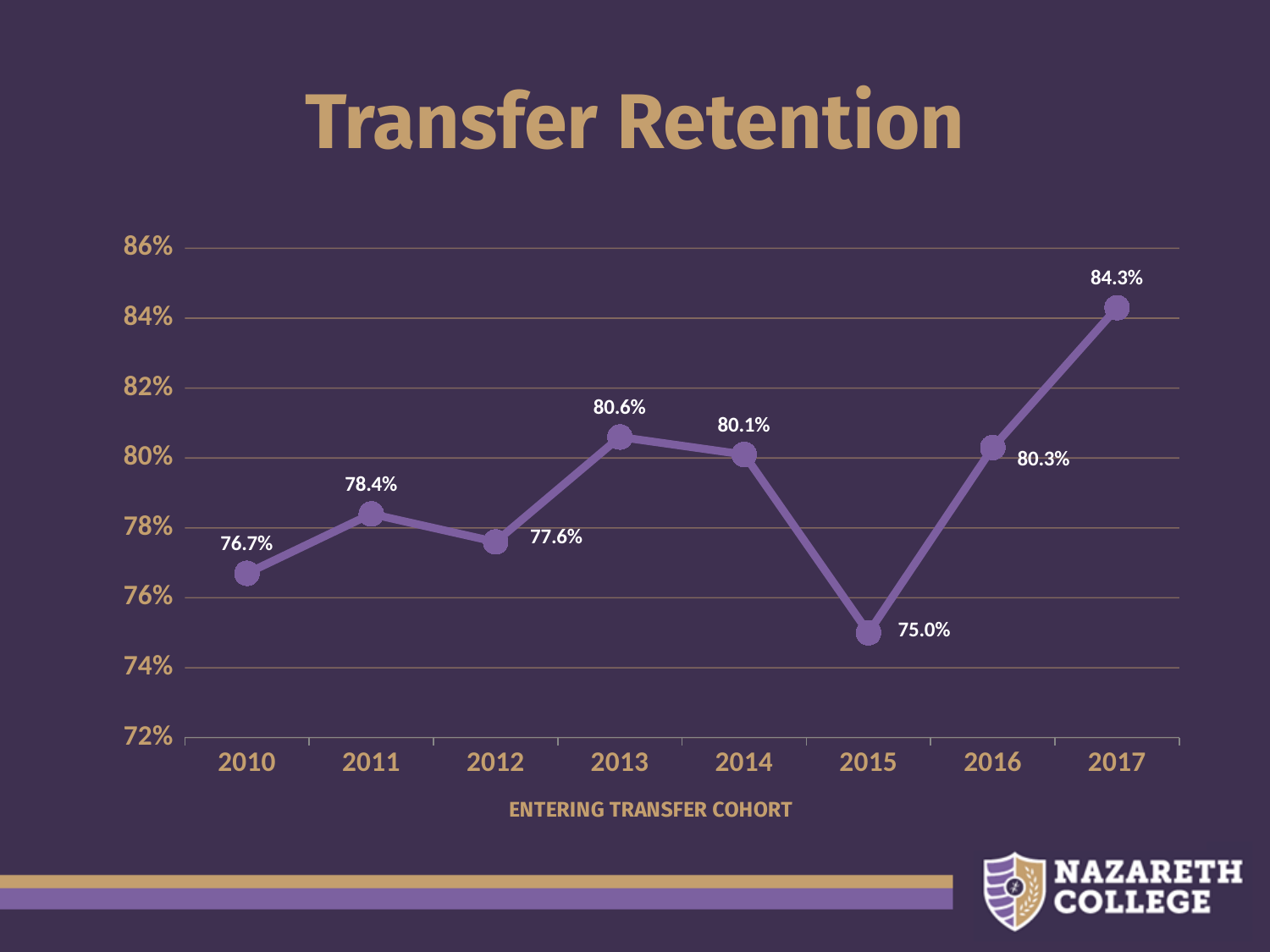

# Transfer Retention

### Chart

| Category |  |
|---|---|
| 2010 | 0.767 |
| 2011 | 0.784 |
| 2012 | 0.776 |
| 2013 | 0.806 |
| 2014 | 0.801 |
| 2015 | 0.75 |
| 2016 | 0.803 |
| 2017 | 0.843 |